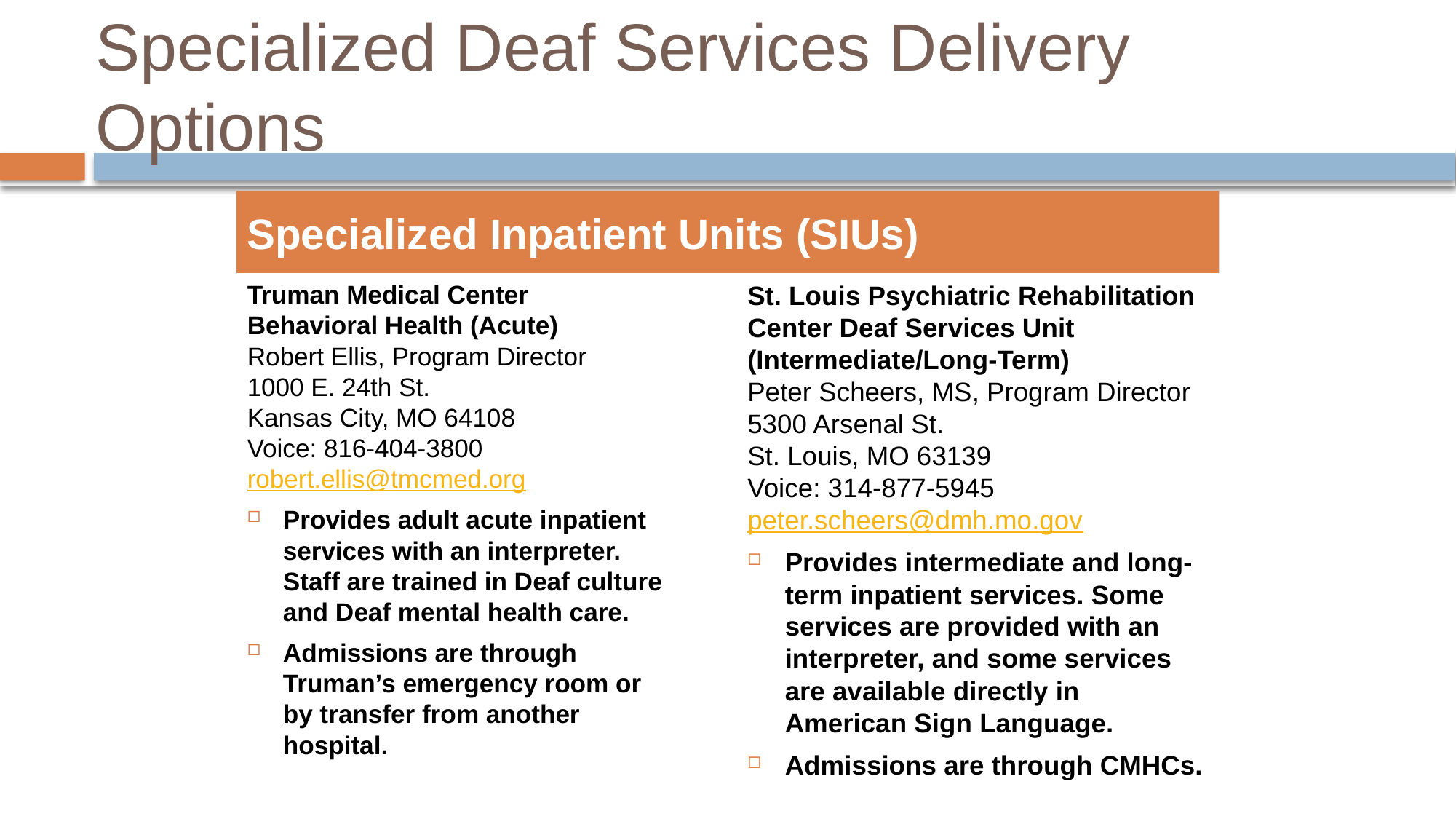

# Specialized Deaf Services Delivery Options
Specialized Inpatient Units (SIUs)
Truman Medical Center
Behavioral Health (Acute)
Robert Ellis, Program Director
1000 E. 24th St.
Kansas City, MO 64108
Voice: 816-404-3800
robert.ellis@tmcmed.org
Provides adult acute inpatient services with an interpreter. Staff are trained in Deaf culture and Deaf mental health care.
Admissions are through Truman’s emergency room or by transfer from another hospital.
St. Louis Psychiatric Rehabilitation Center Deaf Services Unit (Intermediate/Long-Term)
Peter Scheers, MS, Program Director
5300 Arsenal St.
St. Louis, MO 63139
Voice: 314-877-5945
peter.scheers@dmh.mo.gov
Provides intermediate and long-term inpatient services. Some services are provided with an interpreter, and some services are available directly in American Sign Language.
Admissions are through CMHCs.